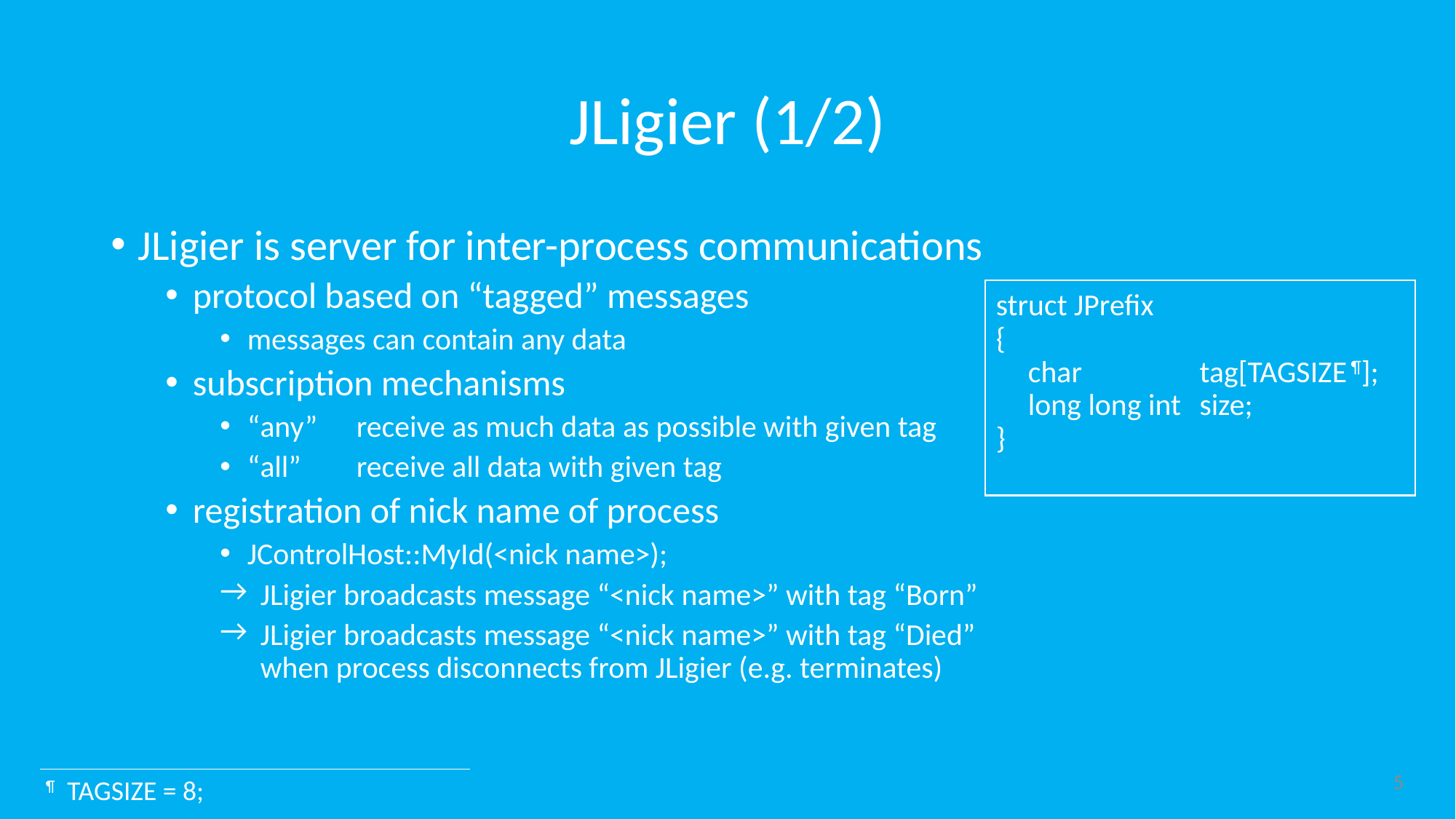

# JLigier (1/2)
JLigier is server for inter-process communications
protocol based on “tagged” messages
messages can contain any data
subscription mechanisms
“any”	receive as much data as possible with given tag
“all”	receive all data with given tag
registration of nick name of process
JControlHost::MyId(<nick name>);
JLigier broadcasts message “<nick name>” with tag “Born”
JLigier broadcasts message “<nick name>” with tag “Died”
when process disconnects from JLigier (e.g. terminates)

struct JPrefix
{
	char	tag[TAGSIZE ¶];
	long long int	size;
}

5
¶	TAGSIZE = 8;